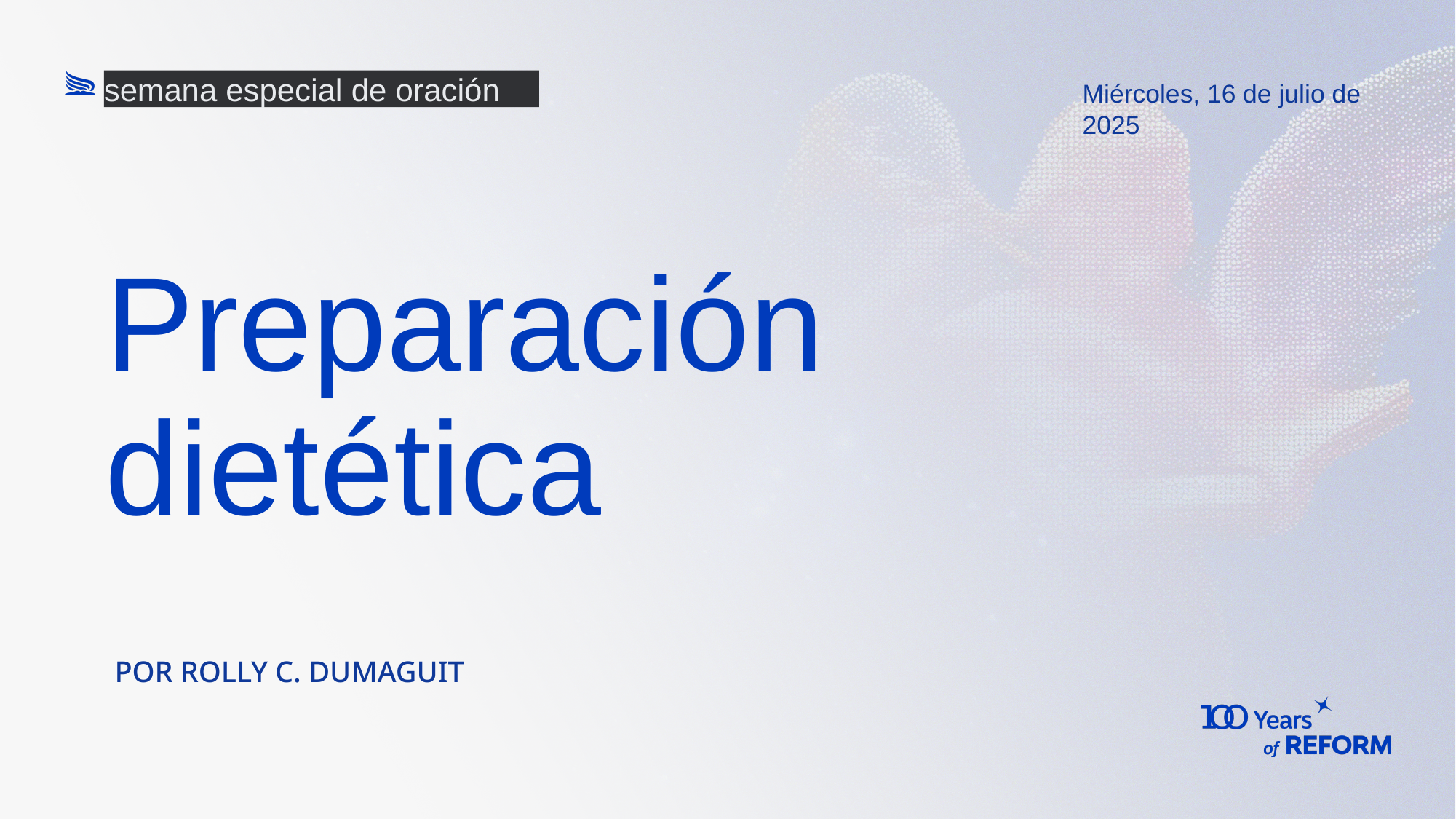

semana especial de oración
Miércoles, 16 de julio de 2025
Preparación dietética
Por Rolly C. Dumaguit